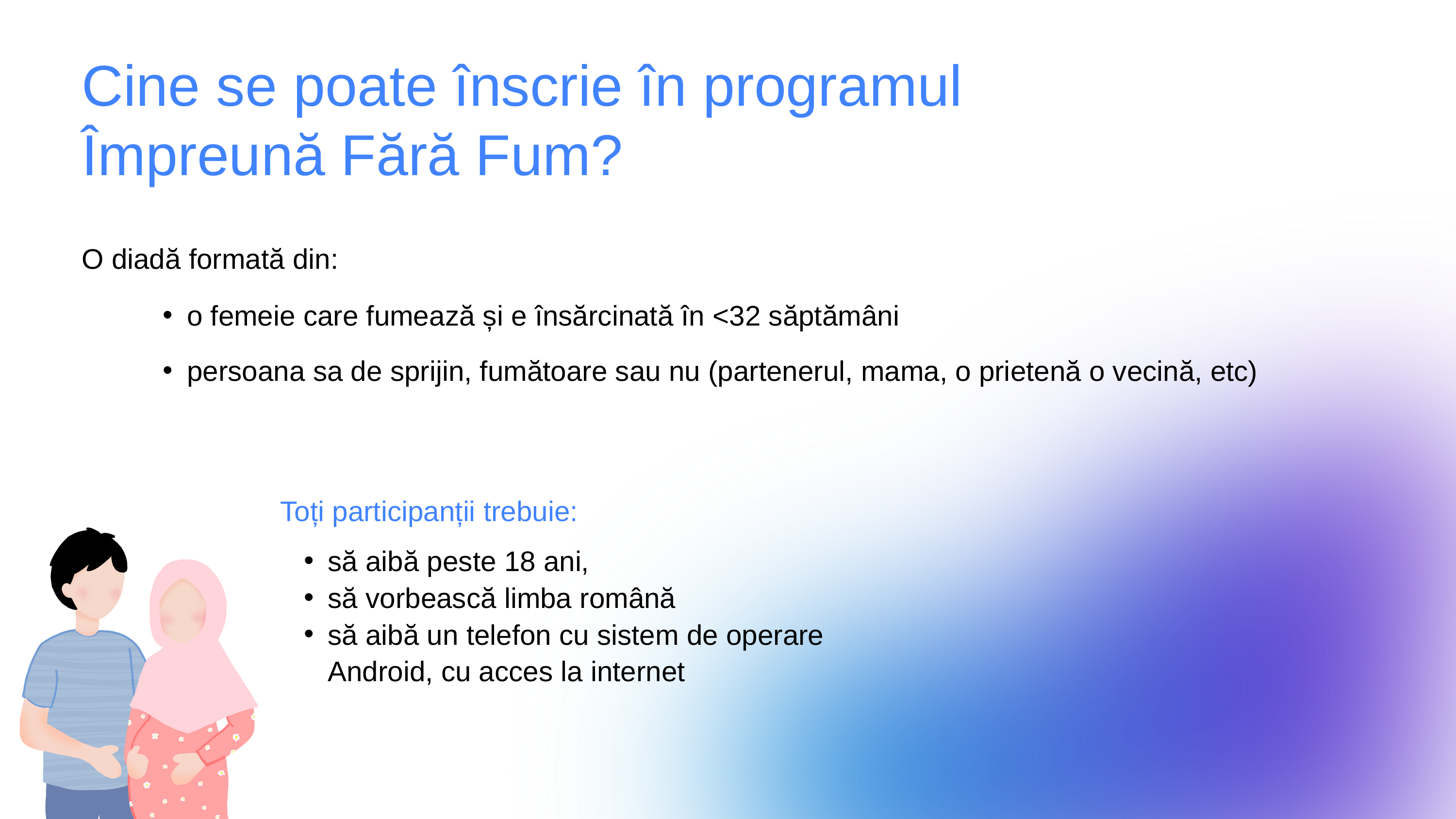

Cine se poate înscrie în programul Împreună Fără Fum?

O diadă formată din:
o femeie care fumează și e însărcinată în <32 săptămâni
persoana sa de sprijin, fumătoare sau nu (partenerul, mama, o prietenă o vecină, etc)
Toți participanții trebuie:

să aibă peste 18 ani,
să vorbească limba română
să aibă un telefon cu sistem de operare Android, cu acces la internet